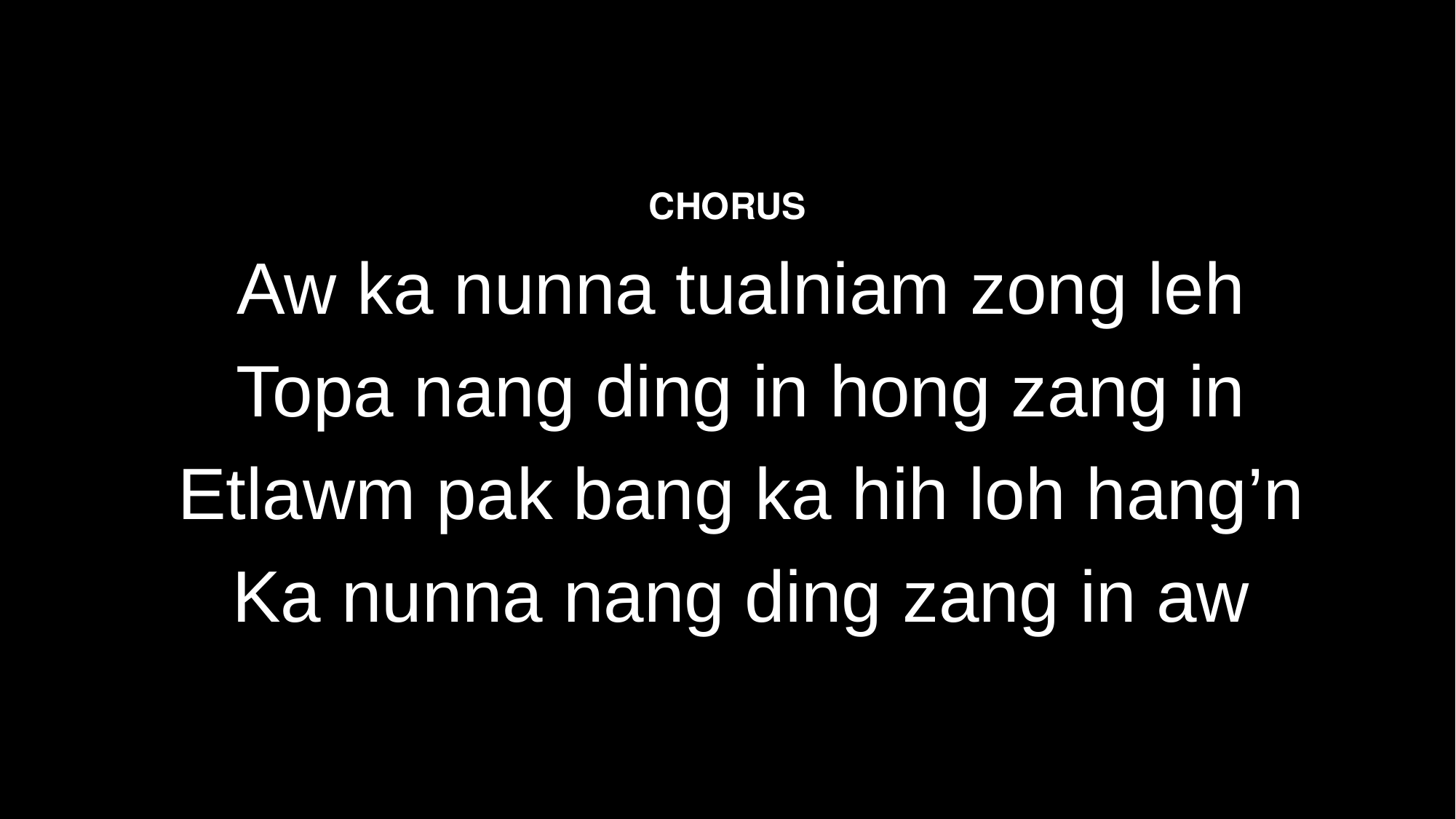

CHORUS
Aw ka nunna tualniam zong leh
Topa nang ding in hong zang in
Etlawm pak bang ka hih loh hang’n
Ka nunna nang ding zang in aw